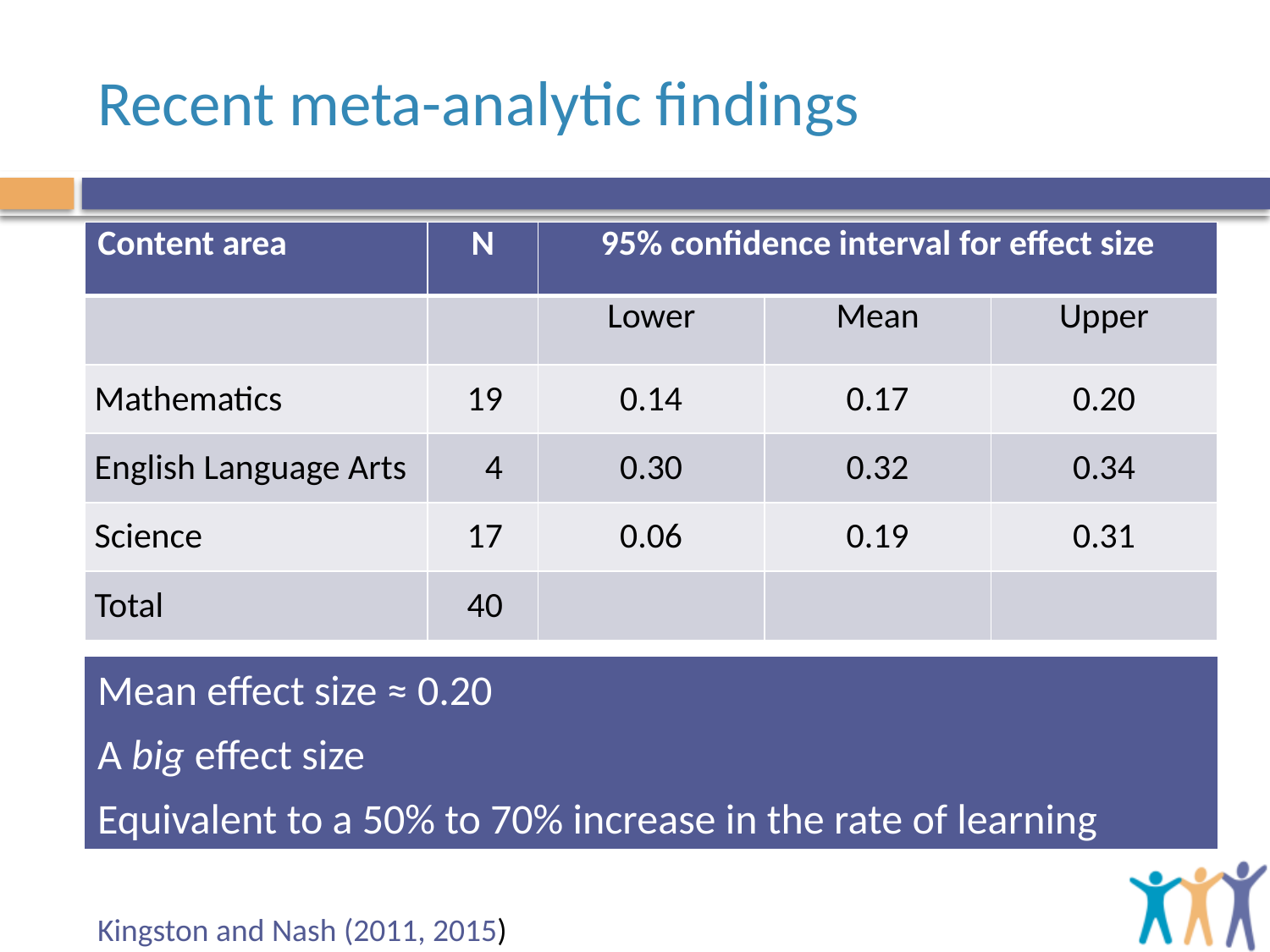

# Recent meta-analytic findings
| Content area | N | 95% confidence interval for effect size |  |  |
| --- | --- | --- | --- | --- |
|  |  | Lower | Mean | Upper |
| Mathematics | 19 | 0.14 | 0.17 | 0.20 |
| English Language Arts | 4 | 0.30 | 0.32 | 0.34 |
| Science | 17 | 0.06 | 0.19 | 0.31 |
| Total | 40 |  |  |  |
Mean effect size ≈ 0.20
A big effect size
Equivalent to a 50% to 70% increase in the rate of learning
Kingston and Nash (2011, 2015)